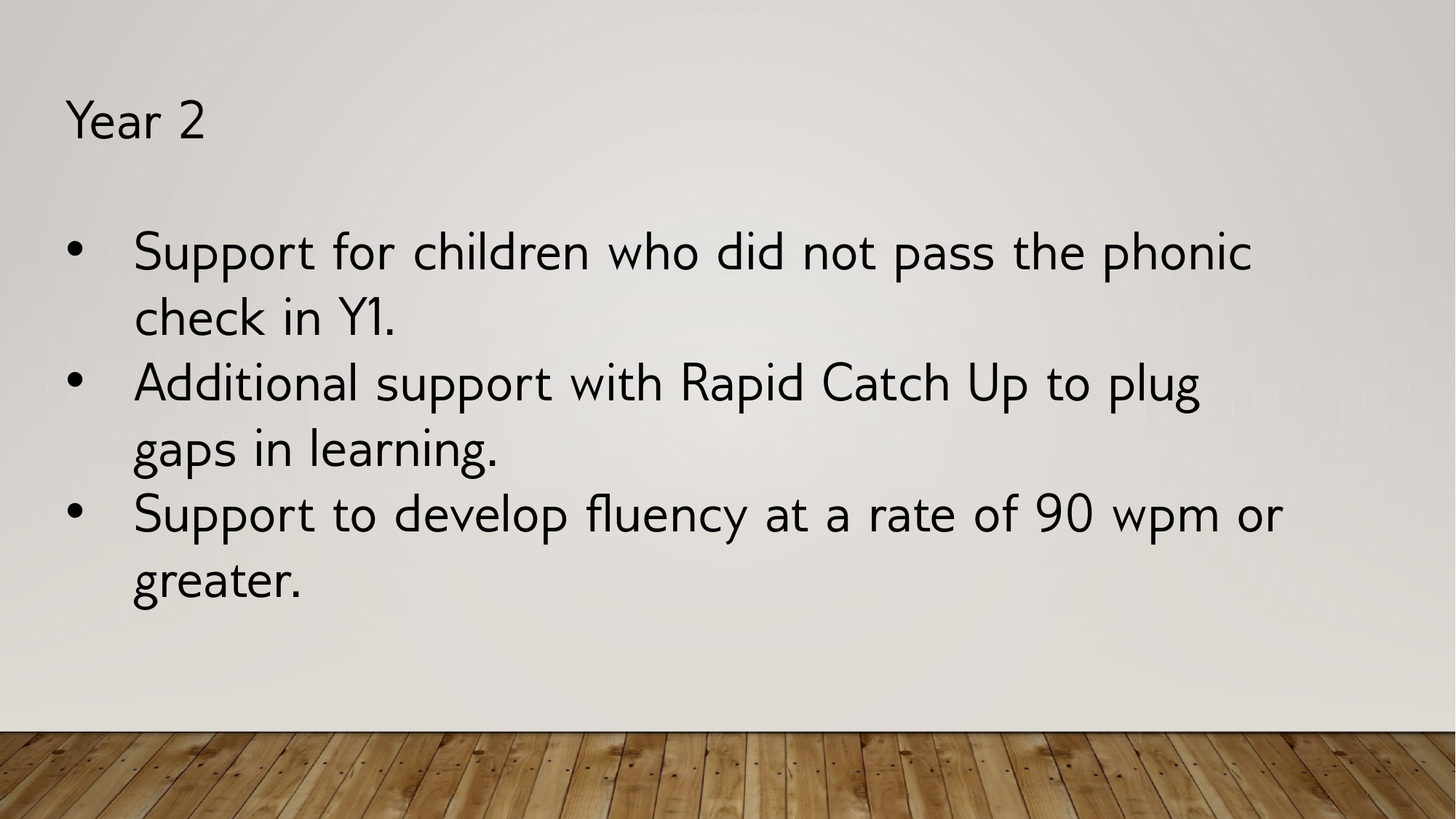

Year 2

Support for children who did not pass the phonic check in Y1.
Additional support with Rapid Catch Up to plug gaps in learning.
Support to develop fluency at a rate of 90 wpm or greater.